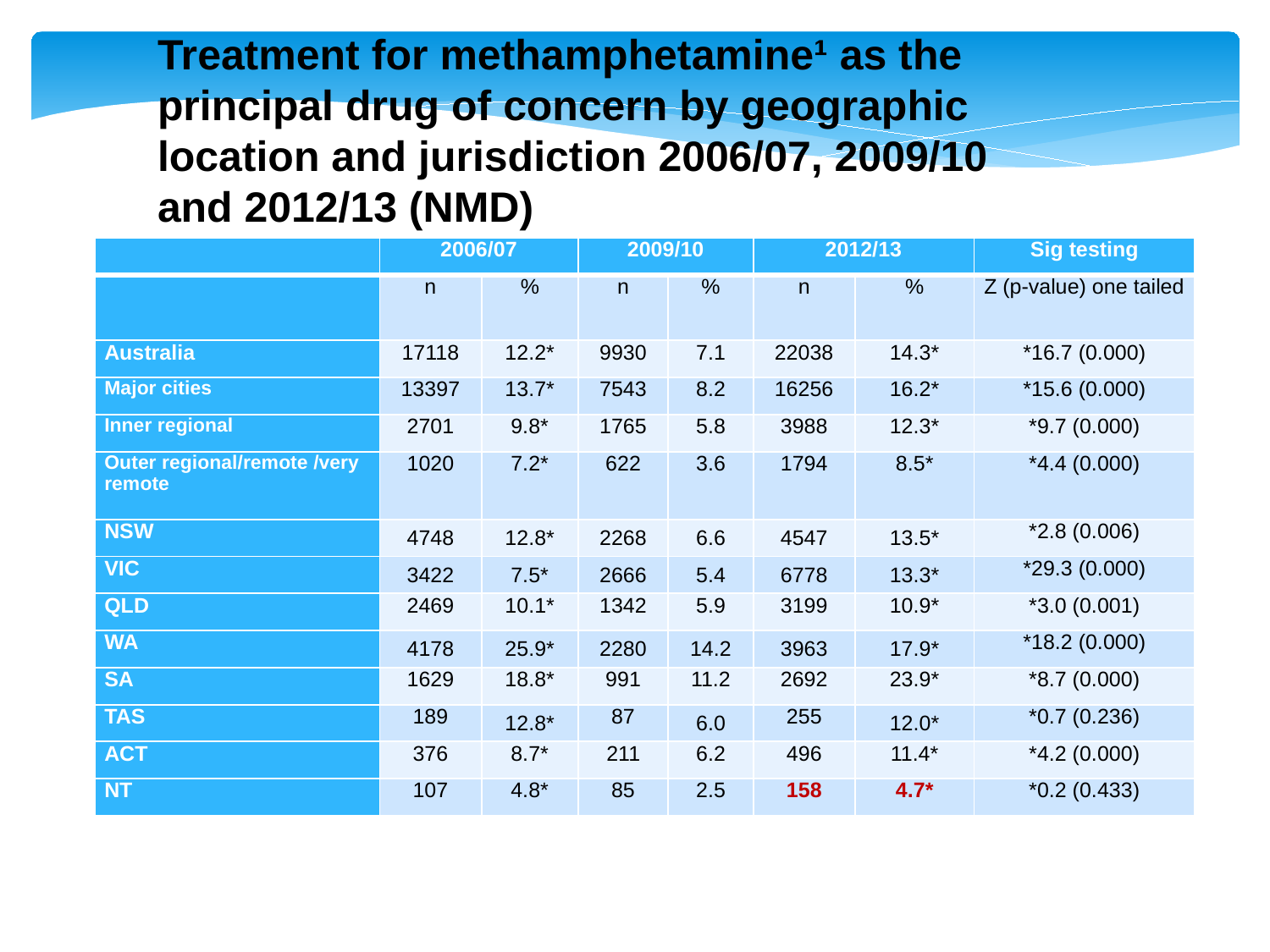

Treatment for methamphetamine¹ as the principal drug of concern by geographic location and jurisdiction 2006/07, 2009/10 and 2012/13 (NMD)
|  | 2006/07 |  | 2009/10 |  | 2012/13 |  | Sig testing |
| --- | --- | --- | --- | --- | --- | --- | --- |
|  | n | % | n | % | n | % | Z (p-value) one tailed |
| Australia | 17118 | 12.2\* | 9930 | 7.1 | 22038 | 14.3\* | \*16.7 (0.000) |
| Major cities | 13397 | 13.7\* | 7543 | 8.2 | 16256 | 16.2\* | \*15.6 (0.000) |
| Inner regional | 2701 | 9.8\* | 1765 | 5.8 | 3988 | 12.3\* | \*9.7 (0.000) |
| Outer regional/remote /very remote | 1020 | 7.2\* | 622 | 3.6 | 1794 | 8.5\* | \*4.4 (0.000) |
| NSW | 4748 | 12.8\* | 2268 | 6.6 | 4547 | 13.5\* | \*2.8 (0.006) |
| VIC | 3422 | 7.5\* | 2666 | 5.4 | 6778 | 13.3\* | \*29.3 (0.000) |
| QLD | 2469 | 10.1\* | 1342 | 5.9 | 3199 | 10.9\* | \*3.0 (0.001) |
| WA | 4178 | 25.9\* | 2280 | 14.2 | 3963 | 17.9\* | \*18.2 (0.000) |
| SA | 1629 | 18.8\* | 991 | 11.2 | 2692 | 23.9\* | \*8.7 (0.000) |
| TAS | 189 | 12.8\* | 87 | 6.0 | 255 | 12.0\* | \*0.7 (0.236) |
| ACT | 376 | 8.7\* | 211 | 6.2 | 496 | 11.4\* | \*4.2 (0.000) |
| NT | 107 | 4.8\* | 85 | 2.5 | 158 | 4.7\* | \*0.2 (0.433) |